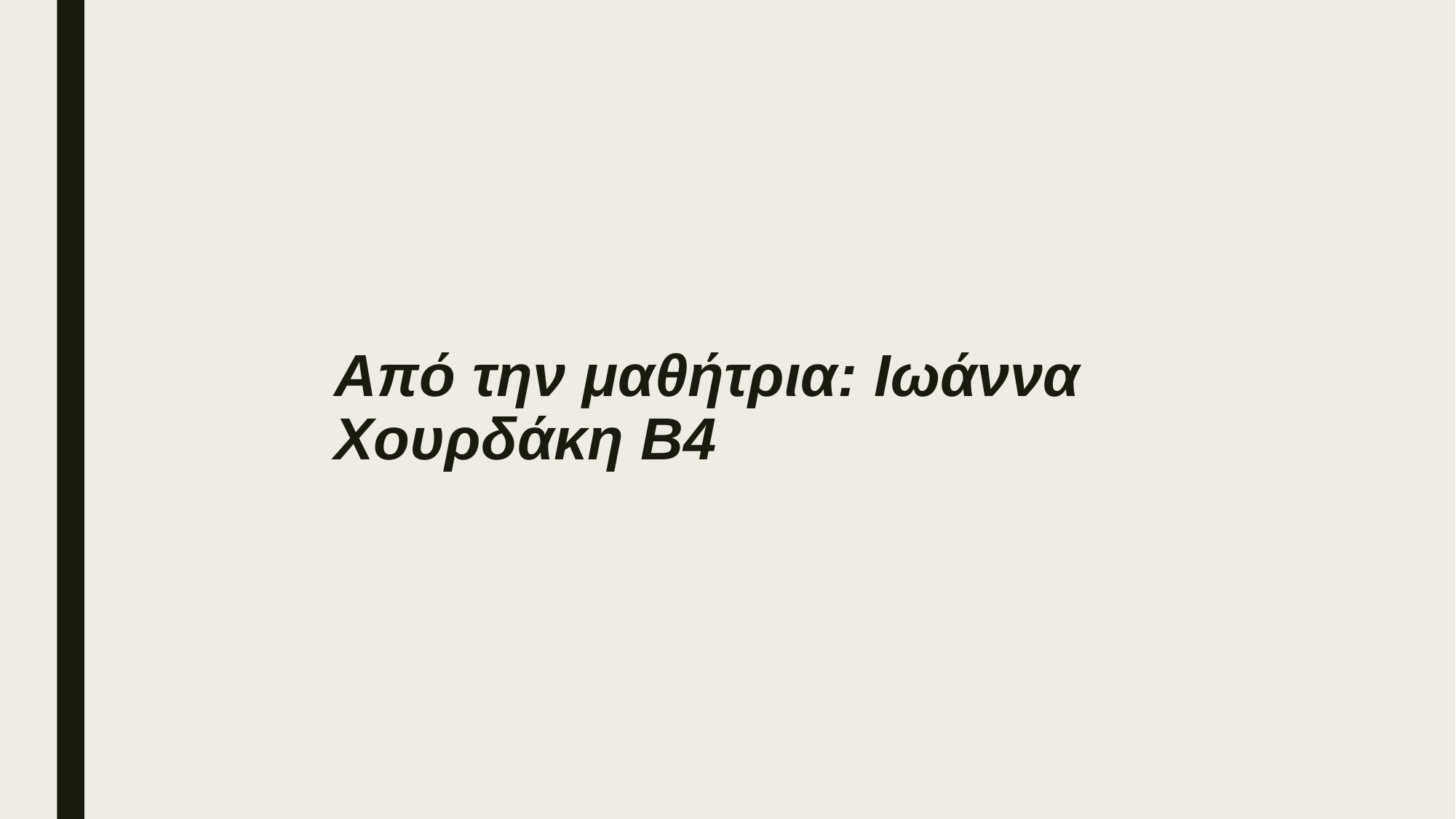

# Από την μαθήτρια: Ιωάννα Χουρδάκη Β4